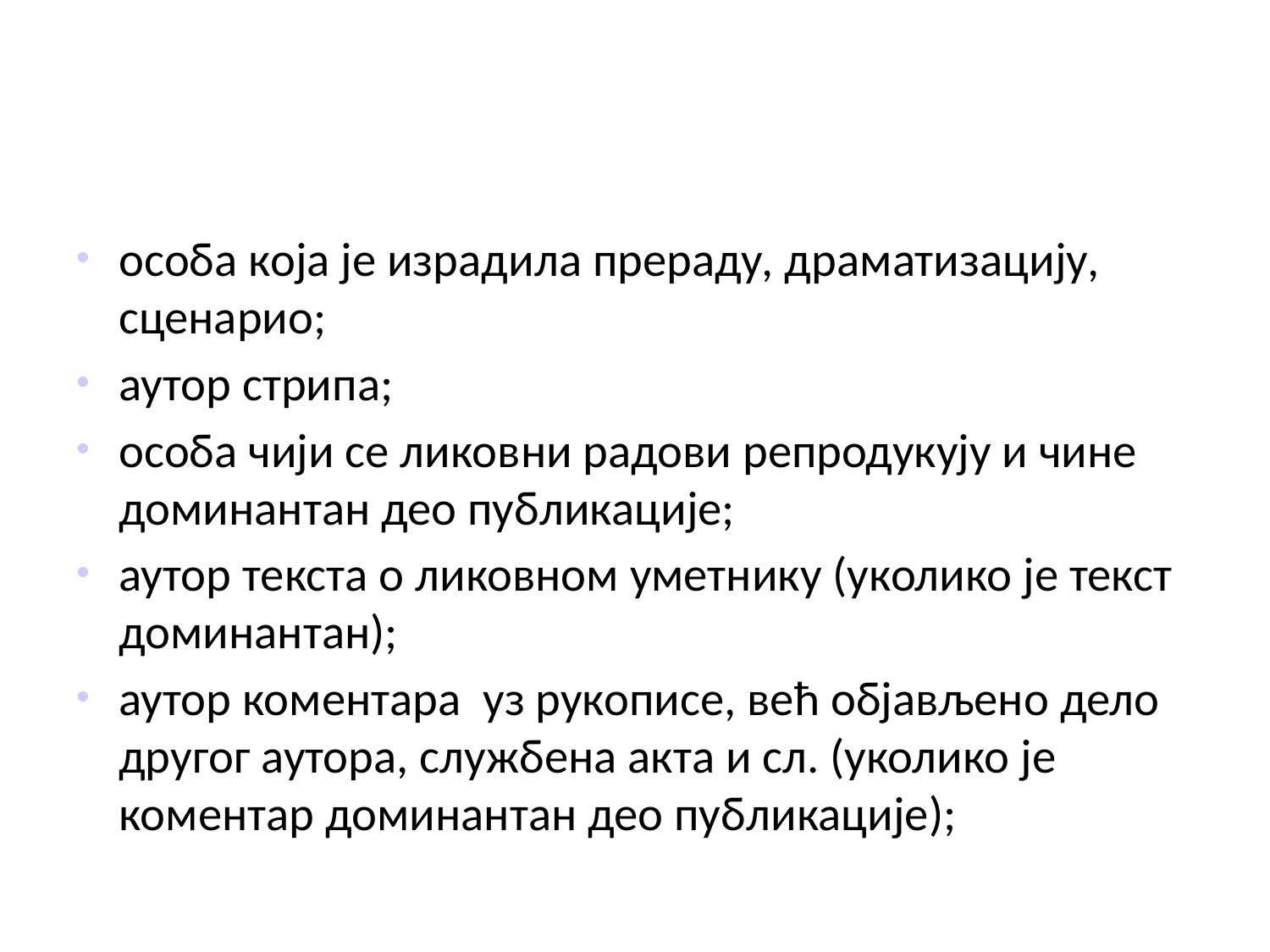

#
особа која је израдила прераду, драматизацију, сценарио;
аутор стрипа;
особа чији се ликовни радови репродукују и чине доминантан део публикације;
аутор текста о ликовном уметнику (уколико је текст доминантан);
аутор коментара  уз рукописе, већ објављено дело другог аутора, службена акта и сл. (уколико је коментар доминантан део публикације);